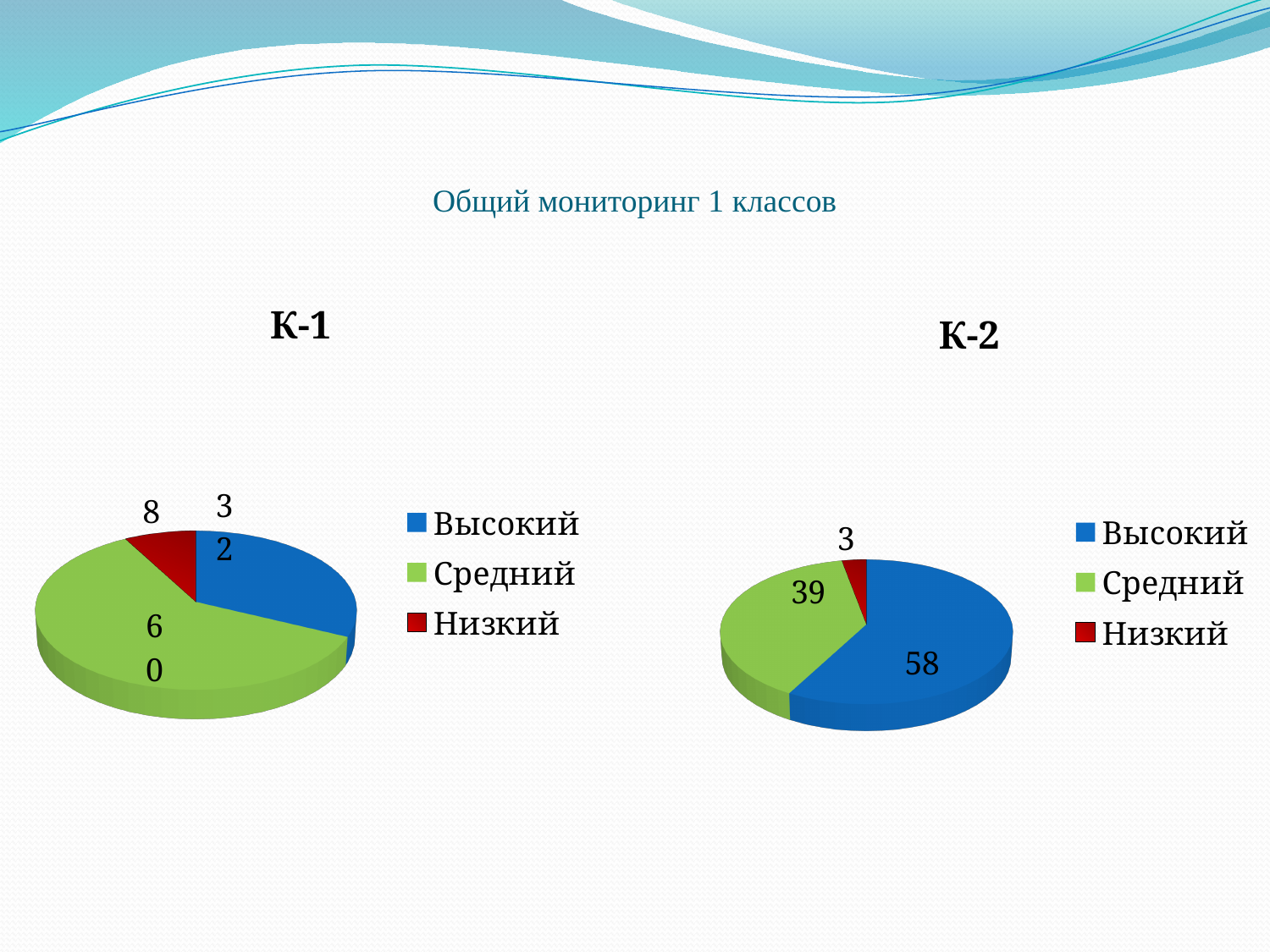

# Общий мониторинг 1 классов

[unsupported chart]

[unsupported chart]